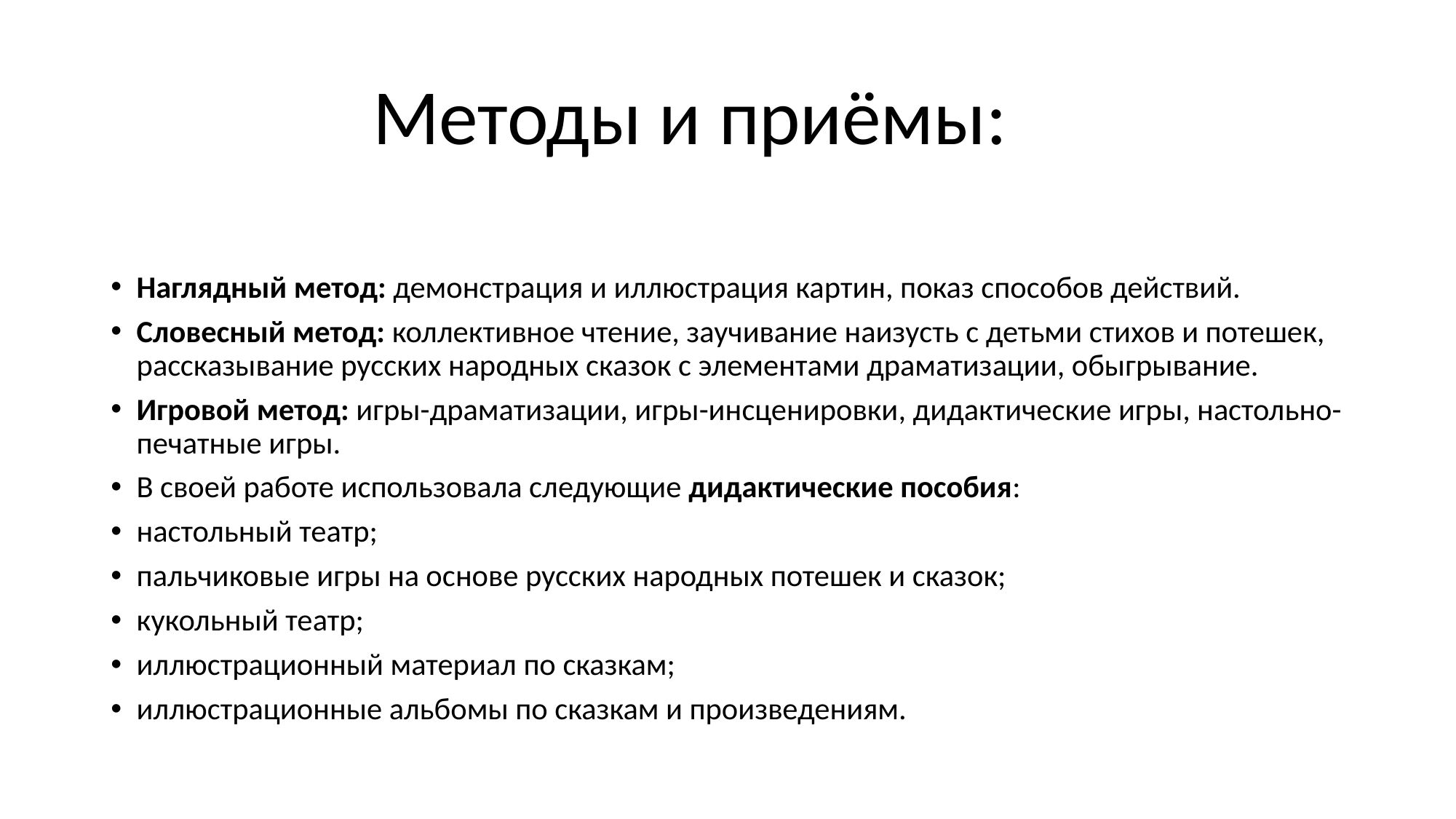

# Методы и приёмы:

Наглядный метод: демонстрация и иллюстрация картин, показ способов действий.
Словесный метод: коллективное чтение, заучивание наизусть с детьми стихов и потешек, рассказывание русских народных сказок с элементами драматизации, обыгрывание.
Игровой метод: игры-драматизации, игры-инсценировки, дидактические игры, настольно-печатные игры.
В своей работе использовала следующие дидактические пособия:
настольный театр;
пальчиковые игры на основе русских народных потешек и сказок;
кукольный театр;
иллюстрационный материал по сказкам;
иллюстрационные альбомы по сказкам и произведениям.